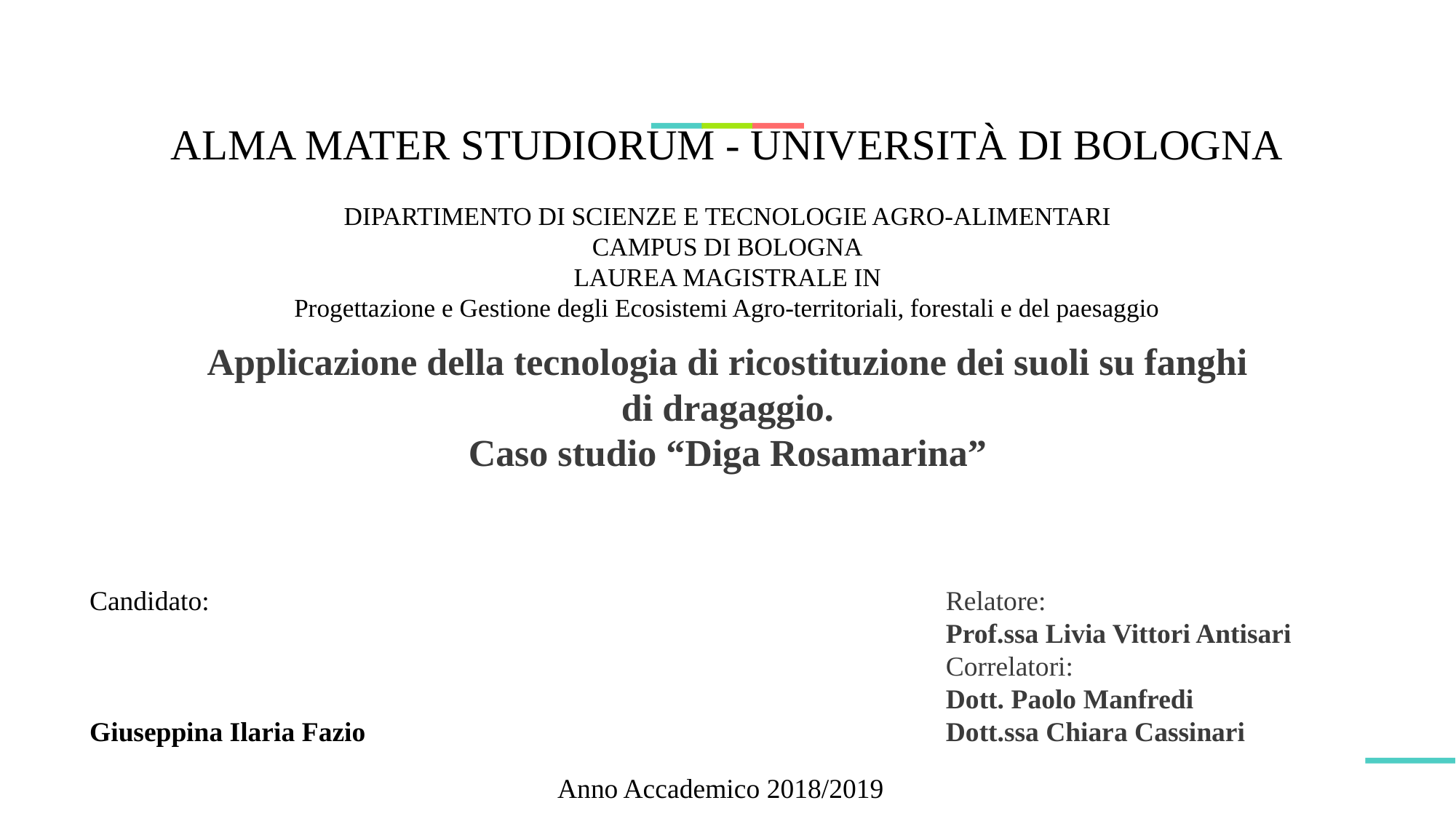

# ALMA MATER STUDIORUM - UNIVERSITÀ DI BOLOGNA DIPARTIMENTO DI SCIENZE E TECNOLOGIE AGRO-ALIMENTARI CAMPUS DI BOLOGNA LAUREA MAGISTRALE IN Progettazione e Gestione degli Ecosistemi Agro-territoriali, forestali e del paesaggio
Applicazione della tecnologia di ricostituzione dei suoli su fanghi di dragaggio.
Caso studio “Diga Rosamarina”

Candidato:
Giuseppina Ilaria Fazio
Relatore:
Prof.ssa Livia Vittori Antisari
Correlatori:
Dott. Paolo Manfredi
Dott.ssa Chiara Cassinari
Anno Accademico 2018/2019